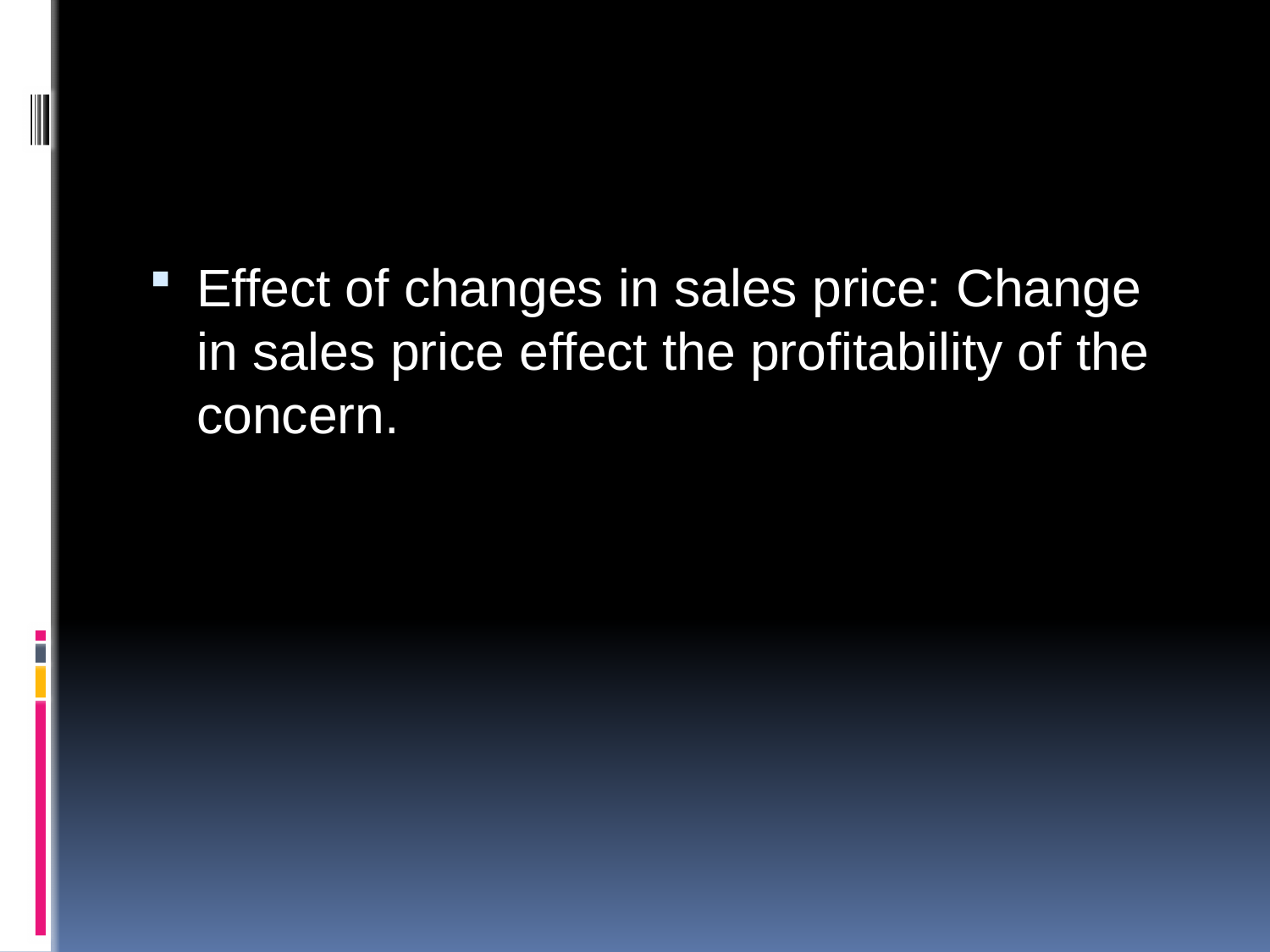

#
Effect of changes in sales price: Change in sales price effect the profitability of the concern.